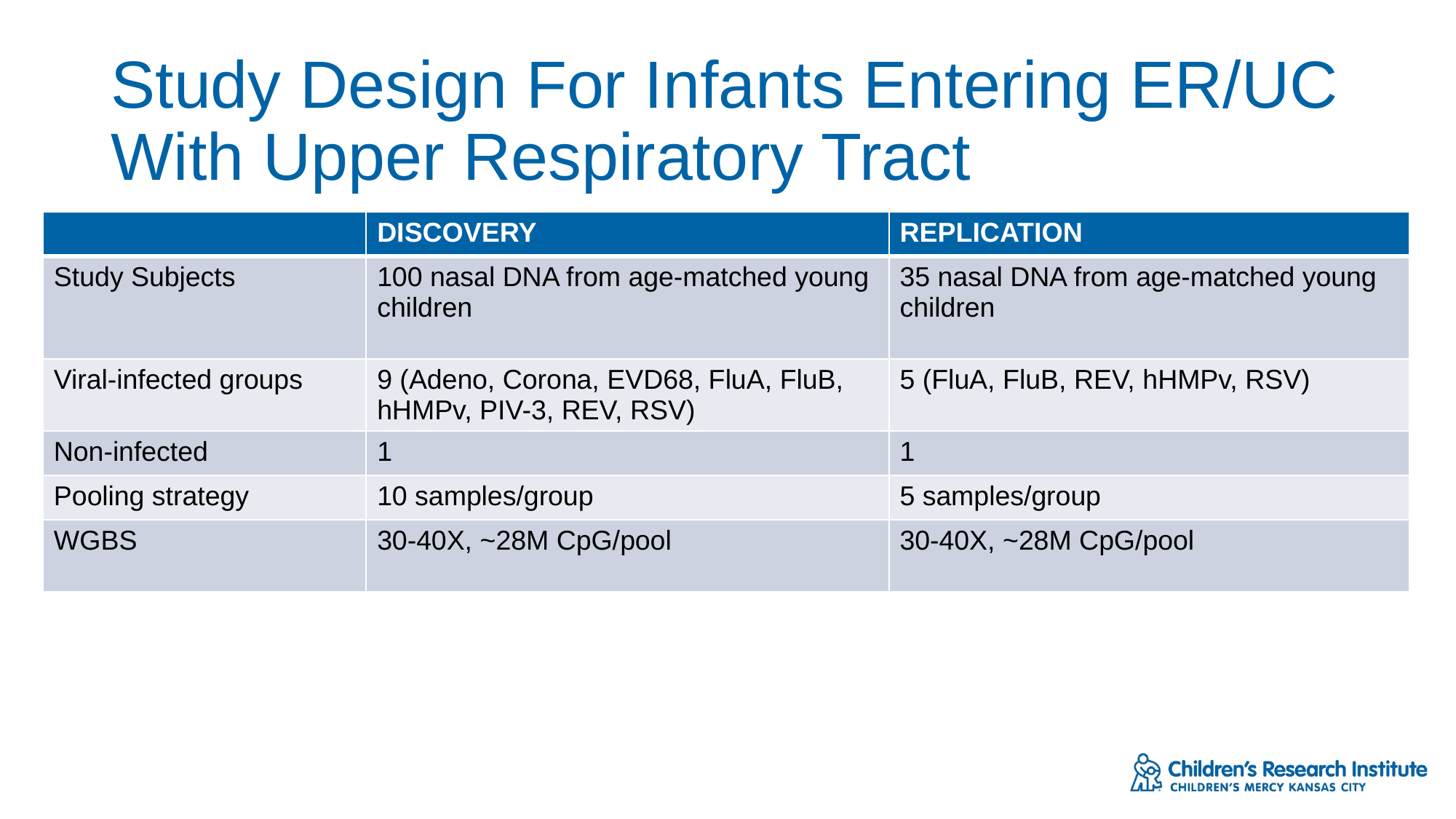

# Study Design For Infants Entering ER/UC With Upper Respiratory Tract
|  | DISCOVERY | REPLICATION |
| --- | --- | --- |
| Study Subjects | 100 nasal DNA from age-matched young children | 35 nasal DNA from age-matched young children |
| Viral-infected groups | 9 (Adeno, Corona, EVD68, FluA, FluB, hHMPv, PIV-3, REV, RSV) | 5 (FluA, FluB, REV, hHMPv, RSV) |
| Non-infected | 1 | 1 |
| Pooling strategy | 10 samples/group | 5 samples/group |
| WGBS | 30-40X, ~28M CpG/pool | 30-40X, ~28M CpG/pool |